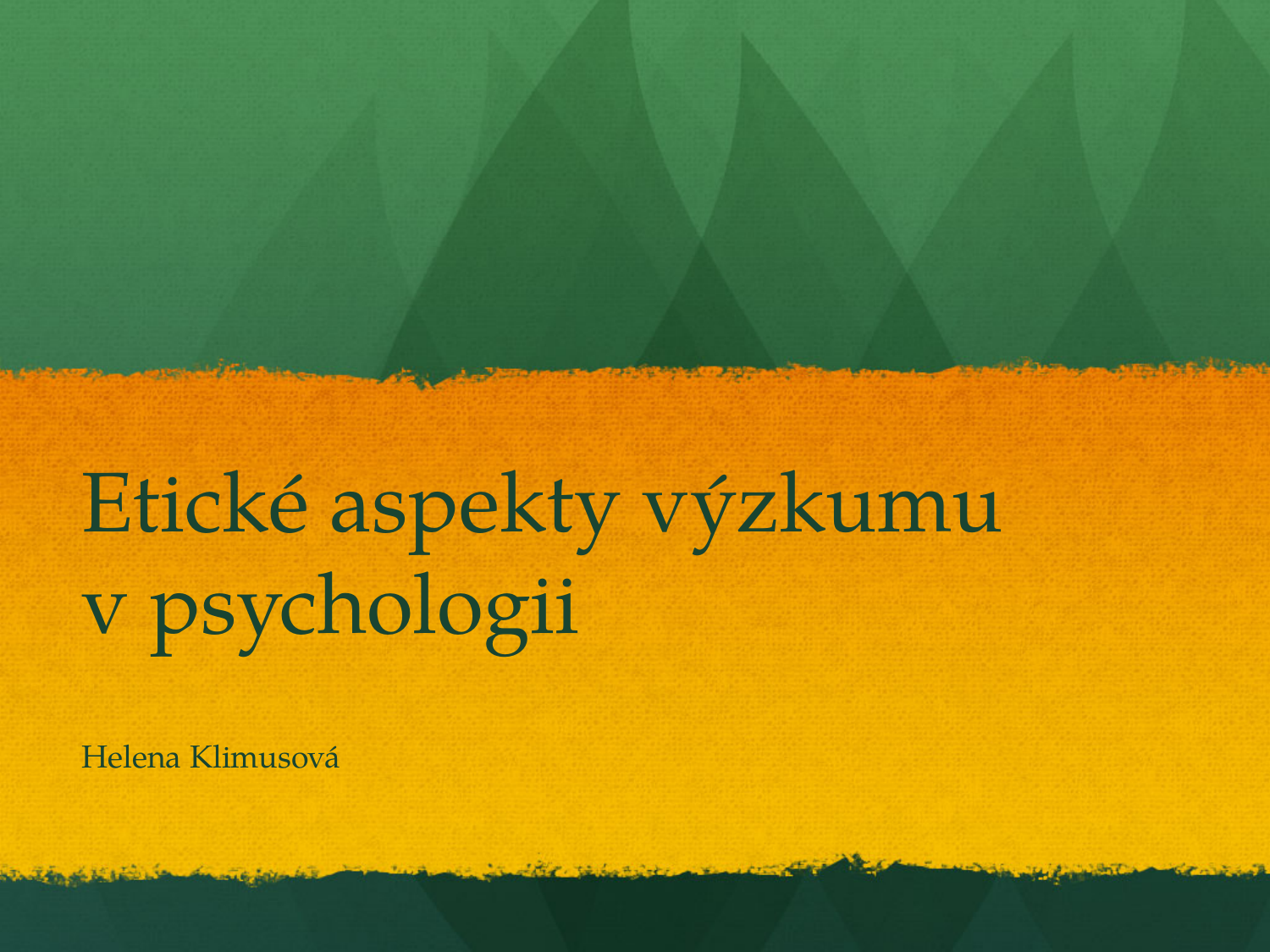

# Etické aspekty výzkumu v psychologii
Helena Klimusová